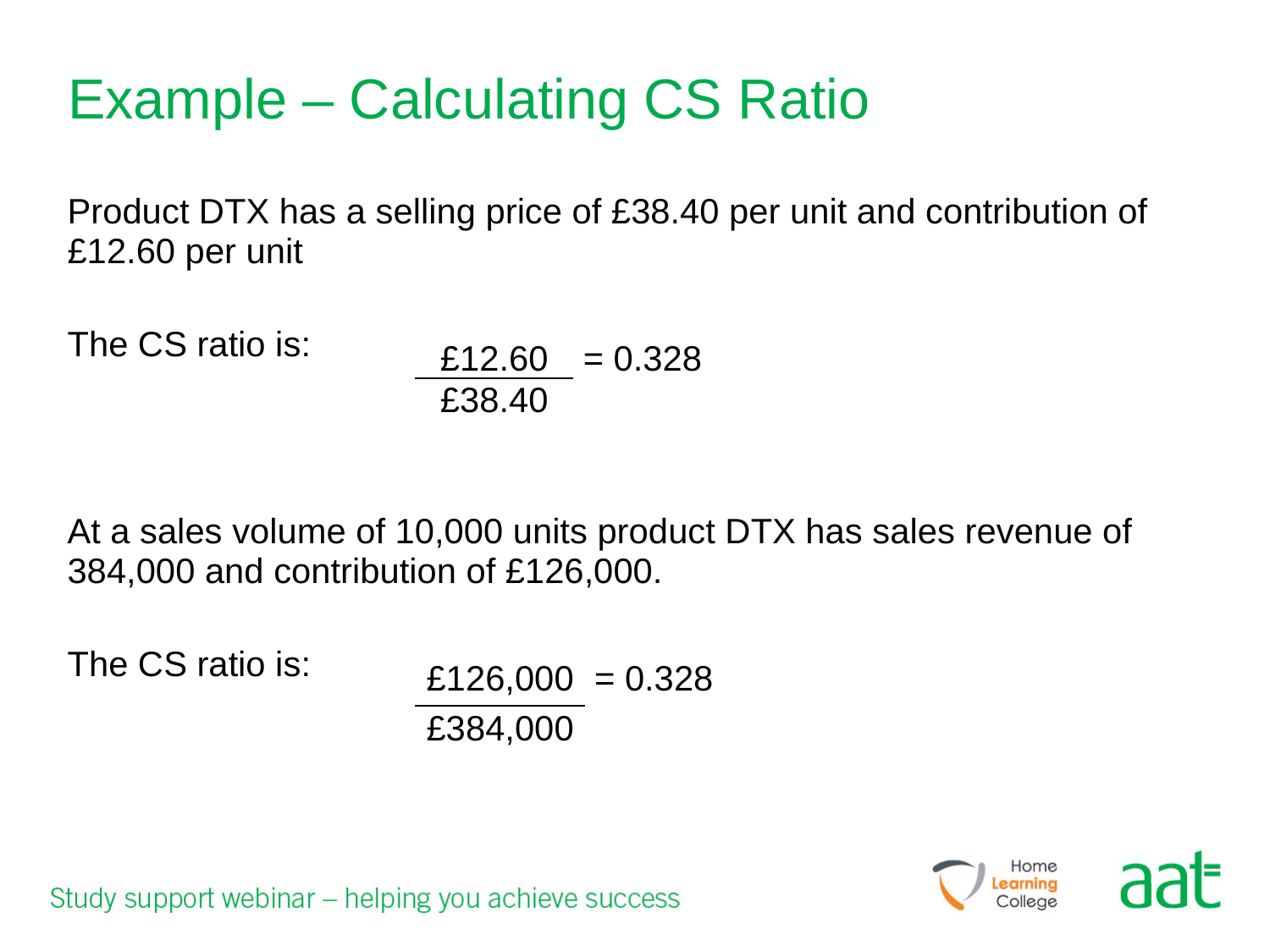

# Example – Calculating CS Ratio
Product DTX has a selling price of £38.40 per unit and contribution of £12.60 per unit

The CS ratio is:

| £12.60 | = 0.328 |
| --- | --- |
| £38.40 |  |
At a sales volume of 10,000 units product DTX has sales revenue of 384,000 and contribution of £126,000.

The CS ratio is:

| £126,000 | = 0.328 |
| --- | --- |
| £384,000 |  |